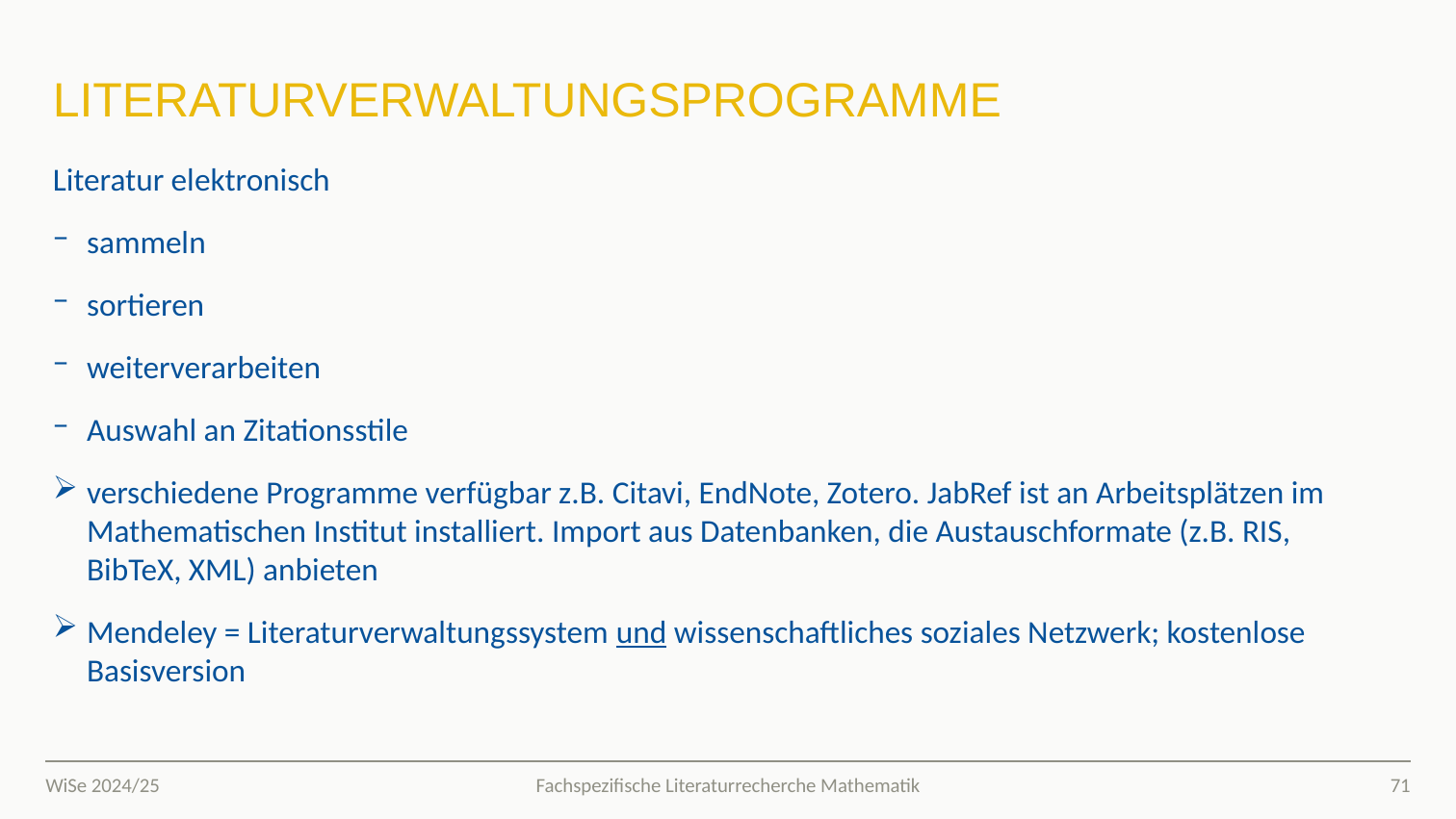

# Literaturverwaltungsprogramme
Literatur elektronisch
sammeln
sortieren
weiterverarbeiten
Auswahl an Zitationsstile
verschiedene Programme verfügbar z.B. Citavi, EndNote, Zotero. JabRef ist an Arbeitsplätzen im Mathematischen Institut installiert. Import aus Datenbanken, die Austauschformate (z.B. RIS, BibTeX, XML) anbieten
Mendeley = Literaturverwaltungssystem und wissenschaftliches soziales Netzwerk; kostenlose Basisversion
WiSe 2024/25
71
Fachspezifische Literaturrecherche Mathematik